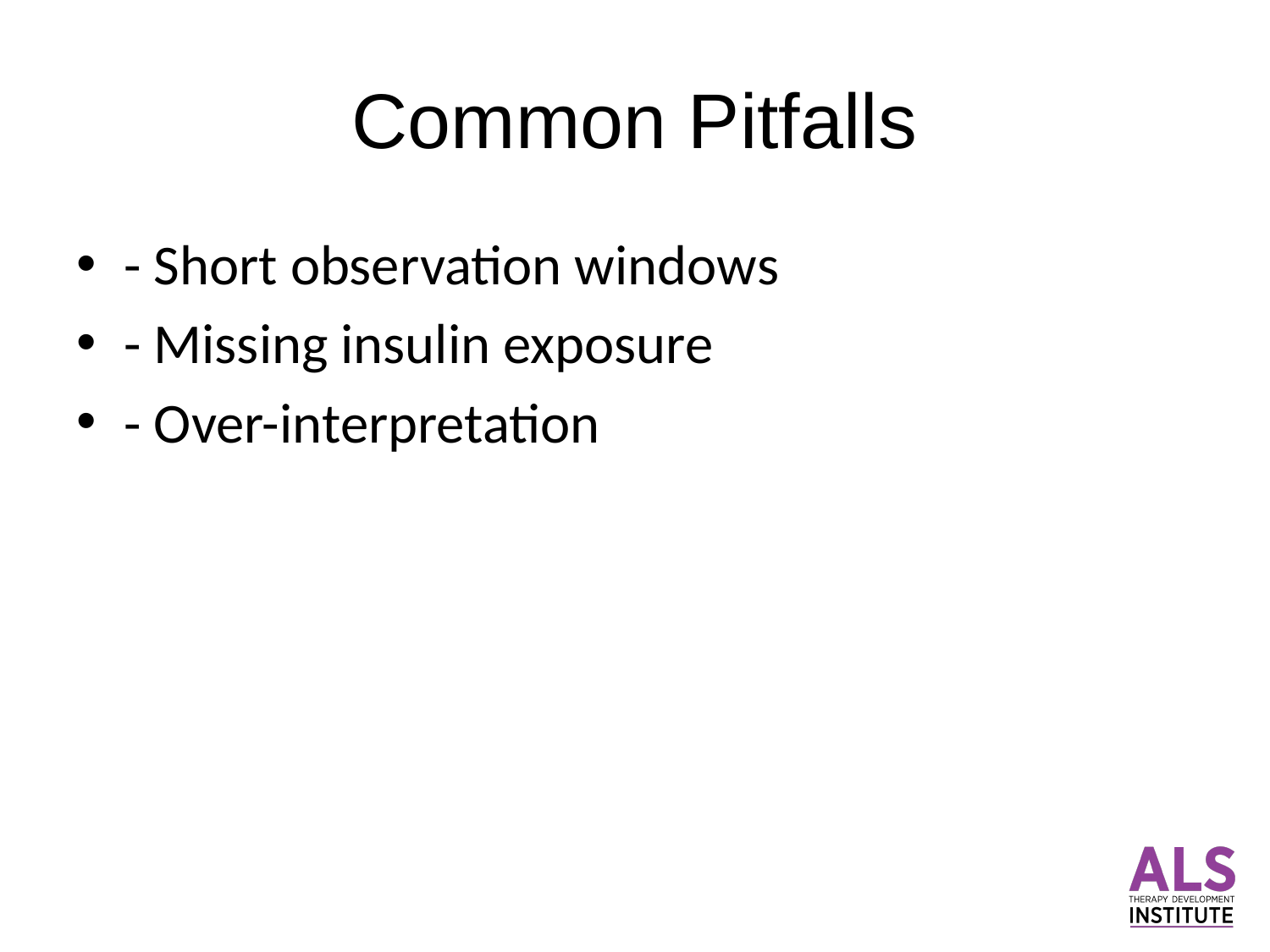

# Common Pitfalls
- Short observation windows
- Missing insulin exposure
- Over-interpretation